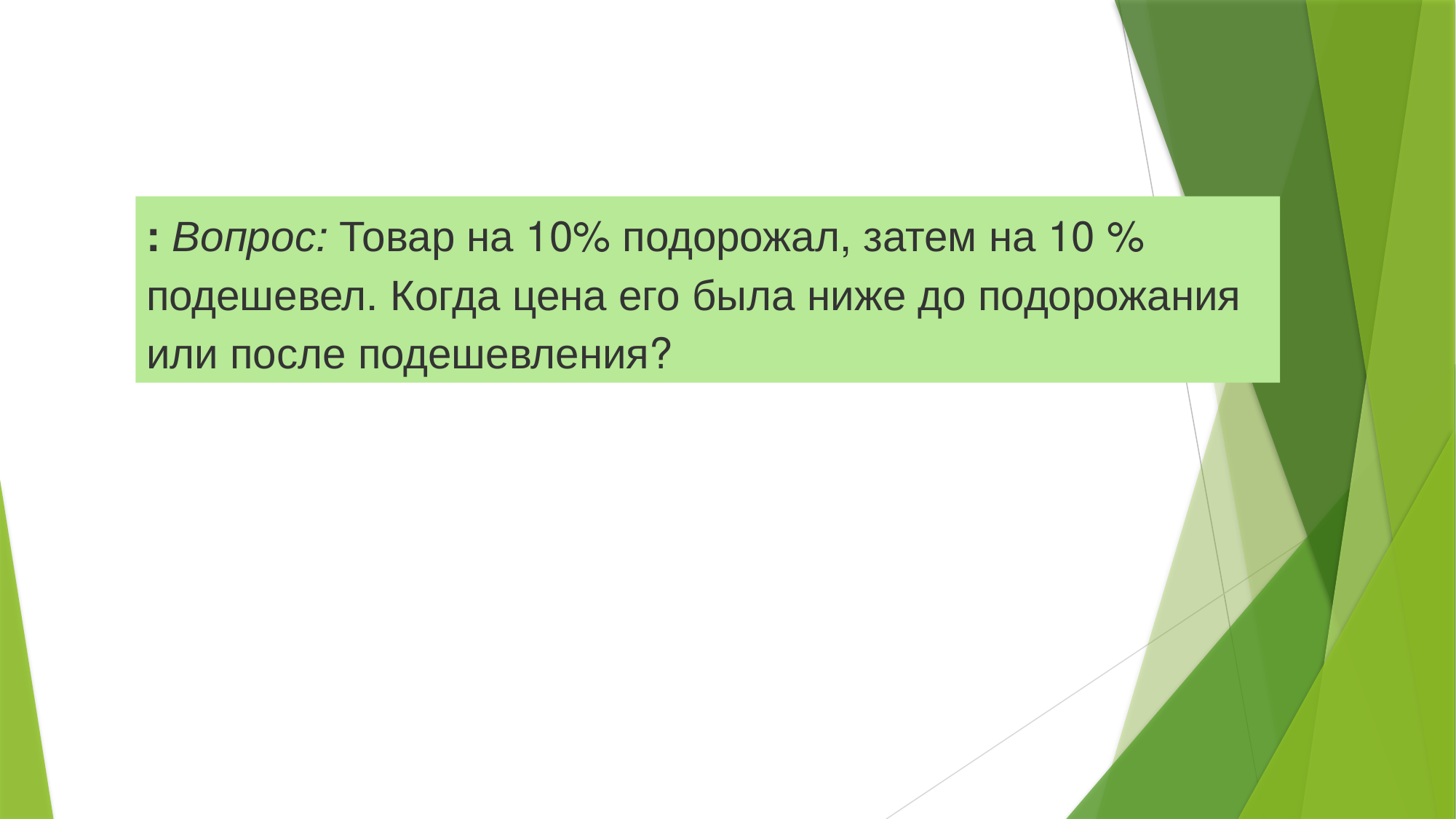

: Вопрос: Товар на 10% подорожал, затем на 10 % подешевел. Когда цена его была ниже до подорожания или после подешевления?